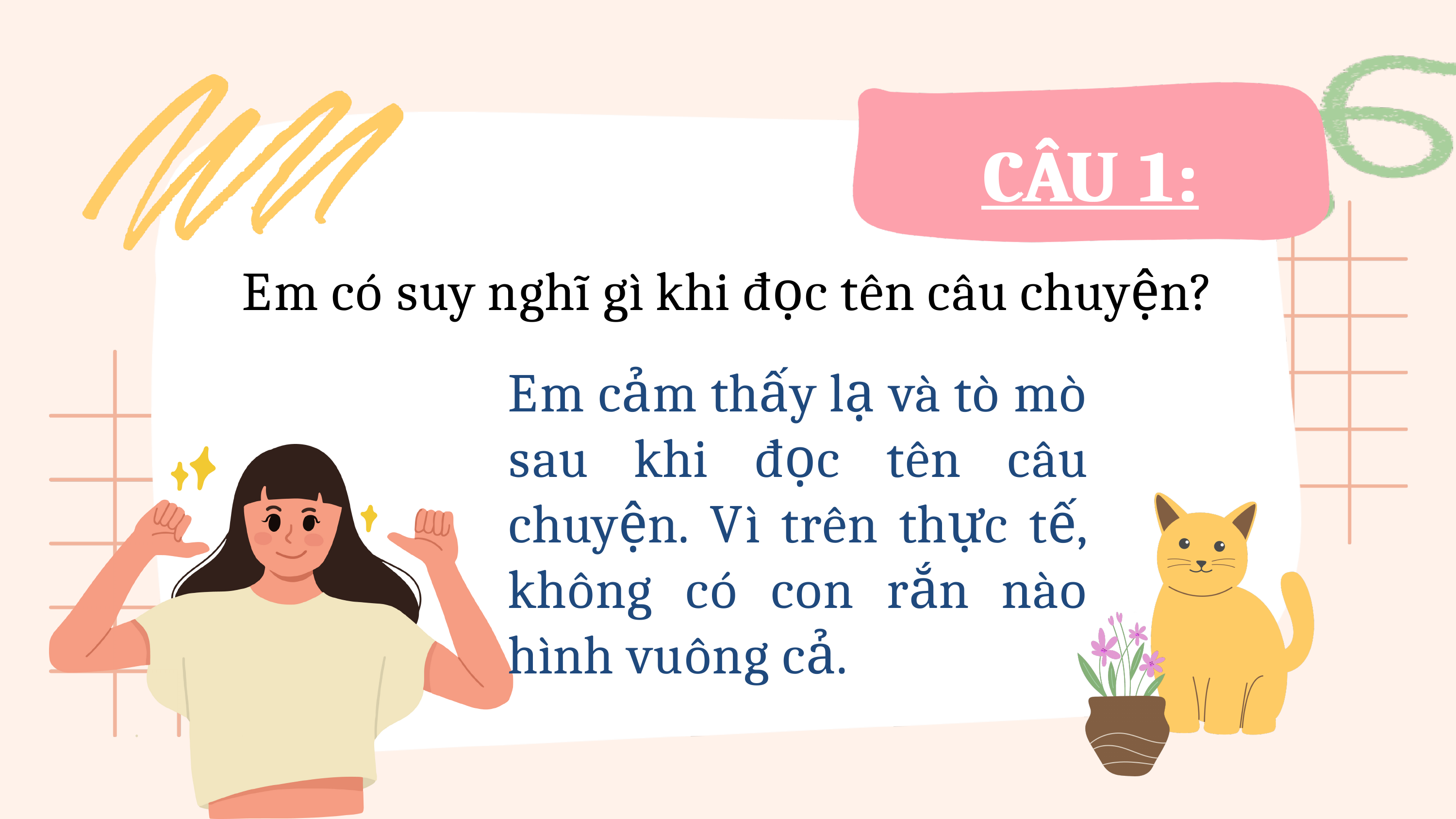

CÂU 1:
CÂU 1:

Em có suy nghĩ gì khi đọc tên câu chuyện?

Em cảm thấy lạ và tò mò sau khi đọc tên câu chuyện. Vì trên thực tế, không có con rắn nào hình vuông cả.